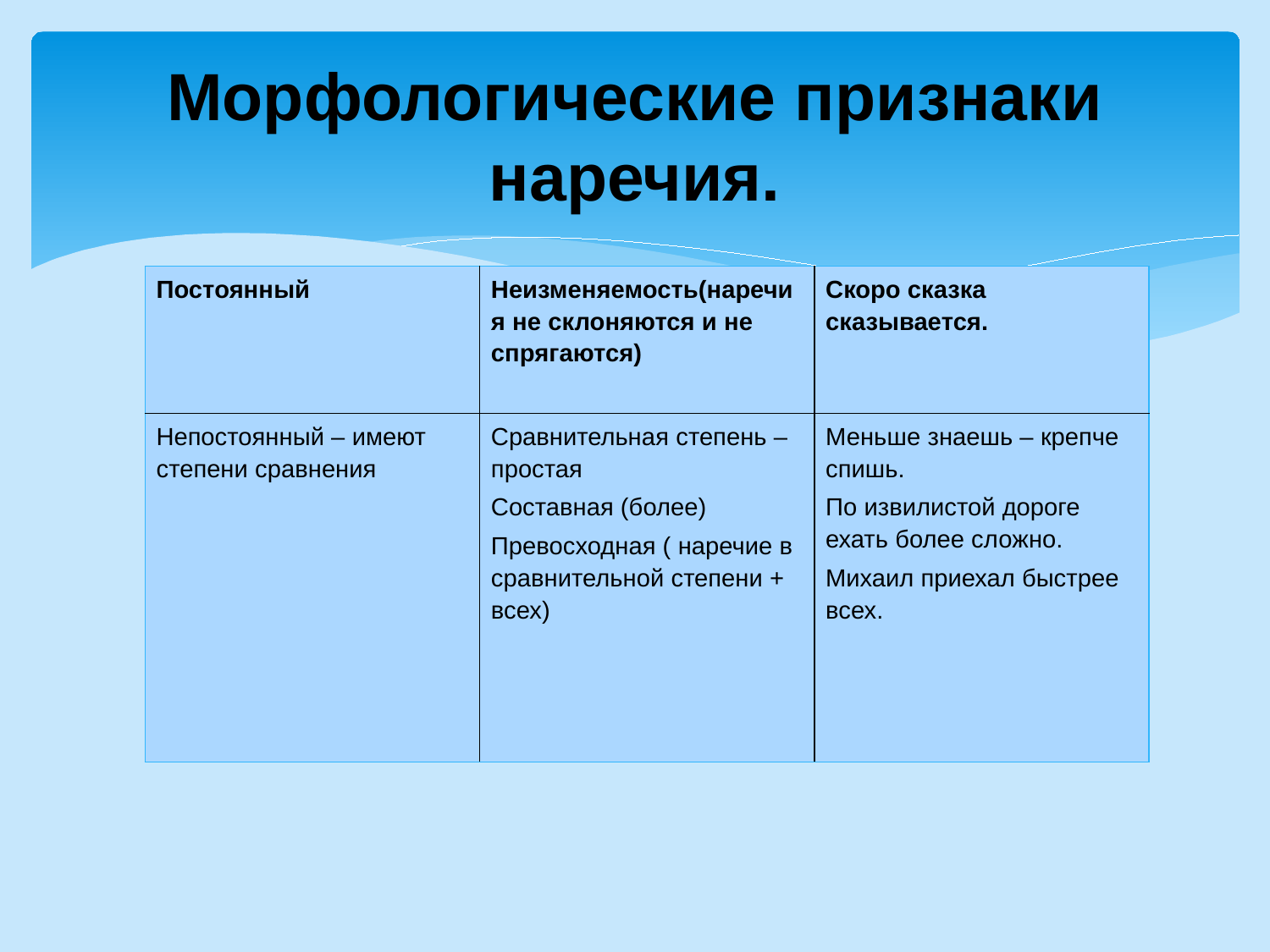

# Морфологические признаки наречия.
| Постоянный | Неизменяемость(наречия не склоняются и не спрягаются) | Скоро сказка сказывается. |
| --- | --- | --- |
| Непостоянный – имеют степени сравнения | Сравнительная степень – простая Составная (более) Превосходная ( наречие в сравнительной степени + всех) | Меньше знаешь – крепче спишь. По извилистой дороге ехать более сложно. Михаил приехал быстрее всех. |